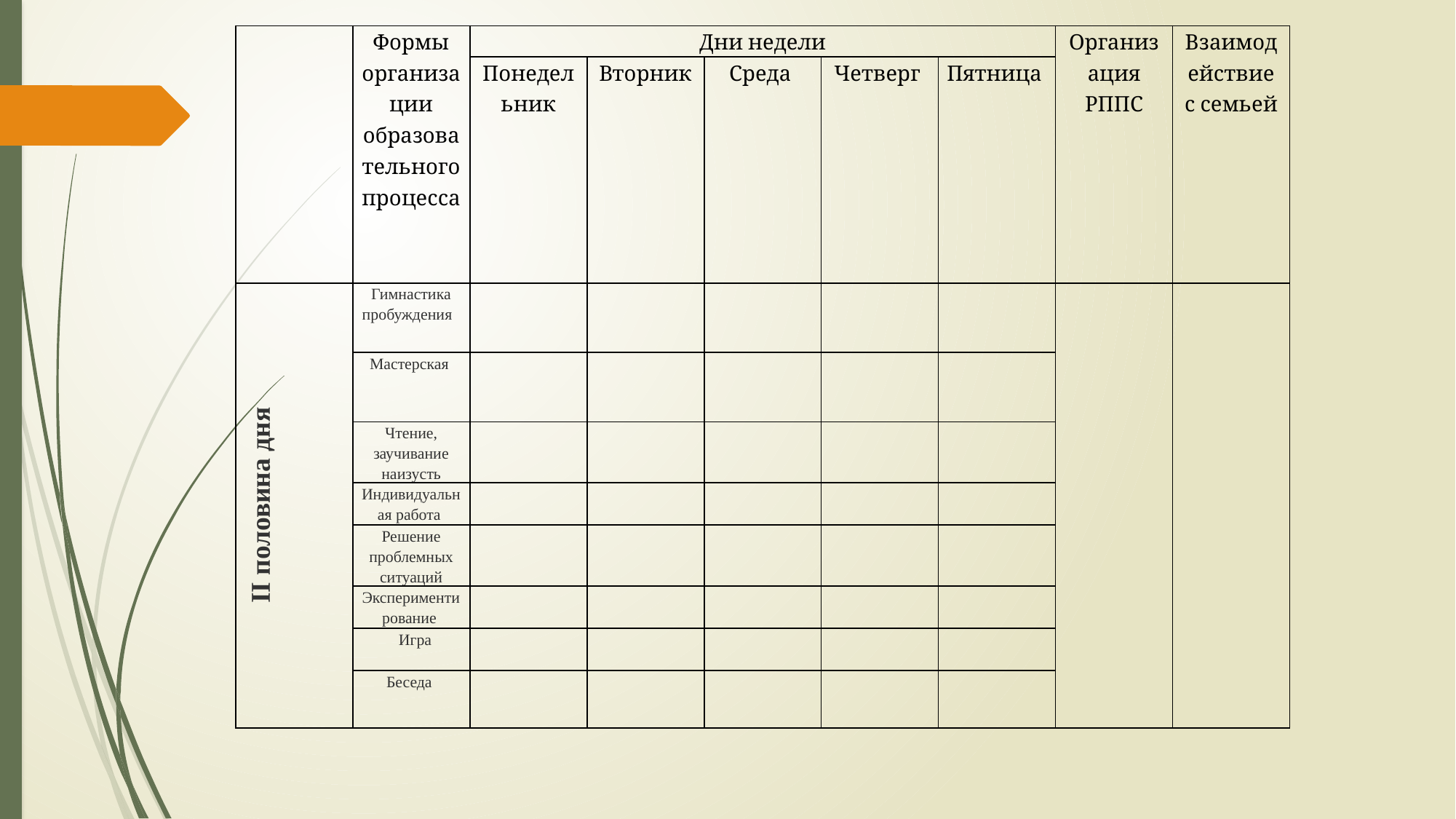

| Режимный момент | Формы организации образовательного процесса | Дни недели |  |  |  |  | Организация РППС | Взаимодействие с семьей |
| --- | --- | --- | --- | --- | --- | --- | --- | --- |
|  |  | Понедельник | Вторник | Среда | Четверг | Пятница |  |  |
| II половина дня | Гимнастика пробуждения |  |  |  |  |  |  |  |
|  | Мастерская |  |  |  |  |  |  |  |
|  | Чтение, заучивание наизусть |  |  |  |  |  |  |  |
|  | Индивидуальная работа |  |  |  |  |  |  |  |
|  | Решение проблемных ситуаций |  |  |  |  |  |  |  |
|  | Экспериментирование |  |  |  |  |  |  |  |
|  | Игра |  |  |  |  |  |  |  |
|  | Беседа |  |  |  |  |  |  |  |